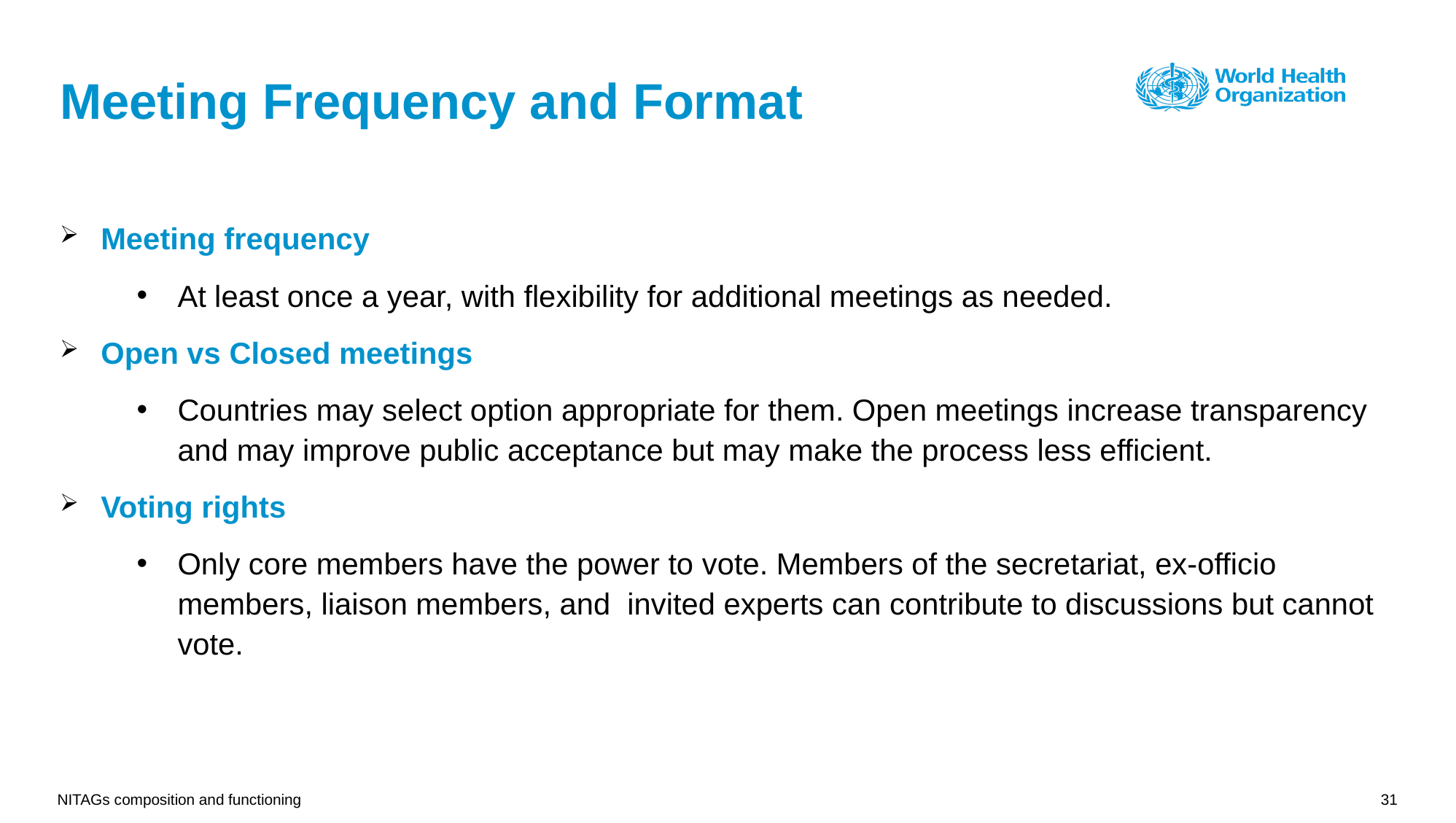

# Meeting Frequency and Format
Meeting frequency
At least once a year, with flexibility for additional meetings as needed.
Open vs Closed meetings
Countries may select option appropriate for them. Open meetings increase transparency and may improve public acceptance but may make the process less efficient.
Voting rights
Only core members have the power to vote. Members of the secretariat, ex-officio members, liaison members, and  invited experts can contribute to discussions but cannot vote.

NITAGs composition and functioning
31